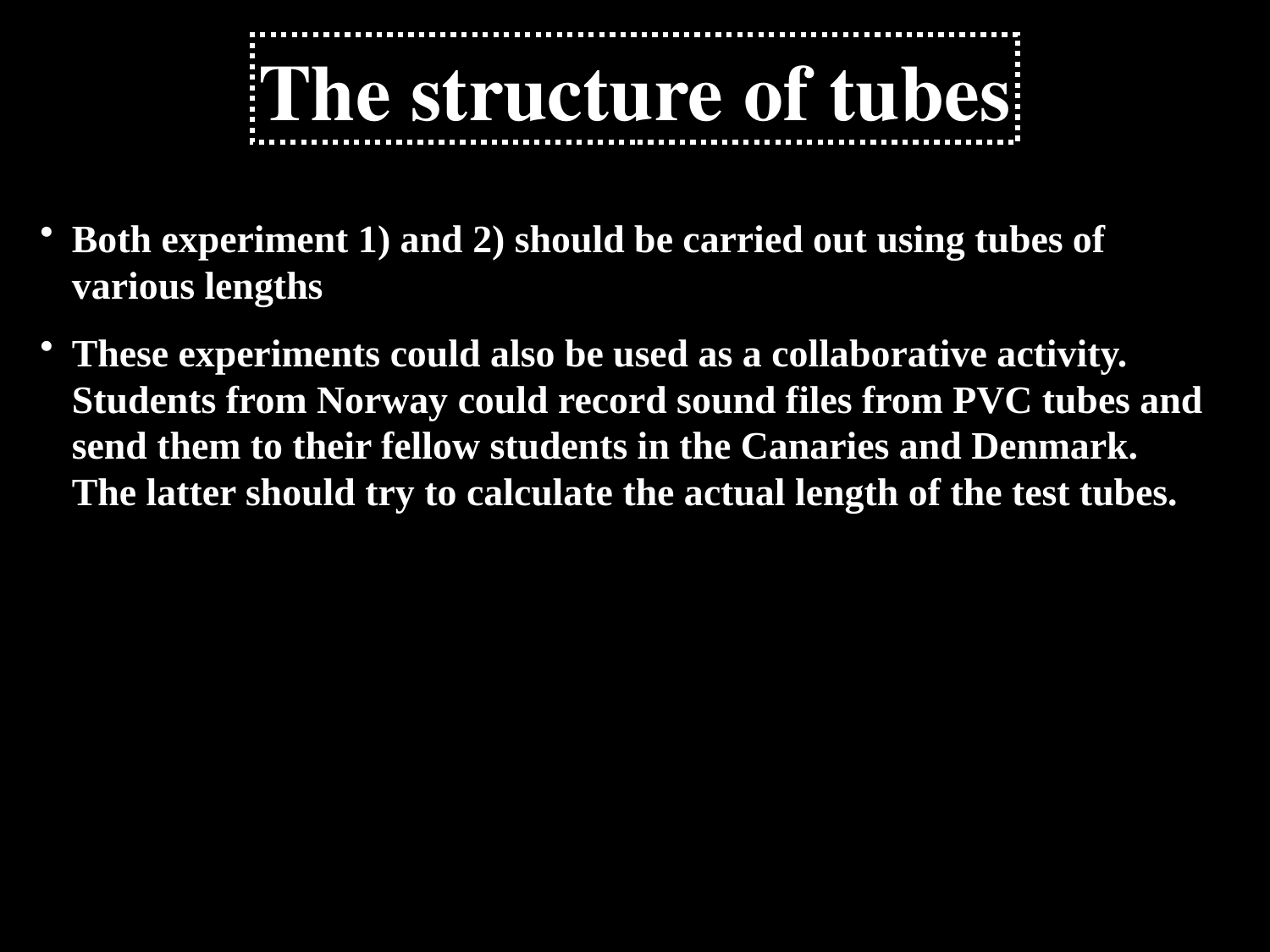

The structure of tubes
Both experiment 1) and 2) should be carried out using tubes of various lengths
These experiments could also be used as a collaborative activity. Students from Norway could record sound files from PVC tubes and send them to their fellow students in the Canaries and Denmark. The latter should try to calculate the actual length of the test tubes.